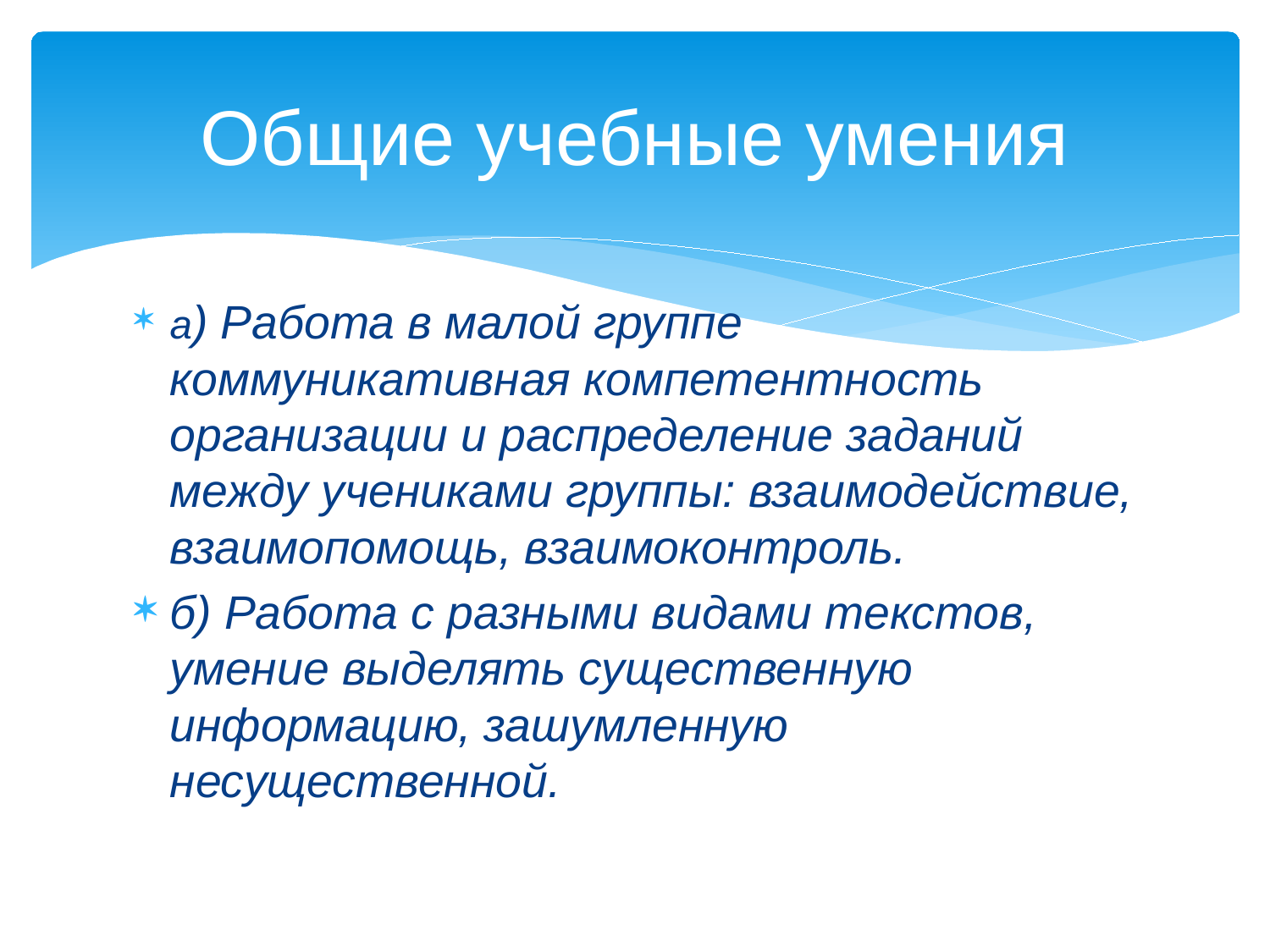

# Общие учебные умения
а) Работа в малой группе коммуникативная компетентность организации и распределение заданий между учениками группы: взаимодействие, взаимопомощь, взаимоконтроль.
б) Работа с разными видами текстов, умение выделять существенную информацию, зашумленную несущественной.